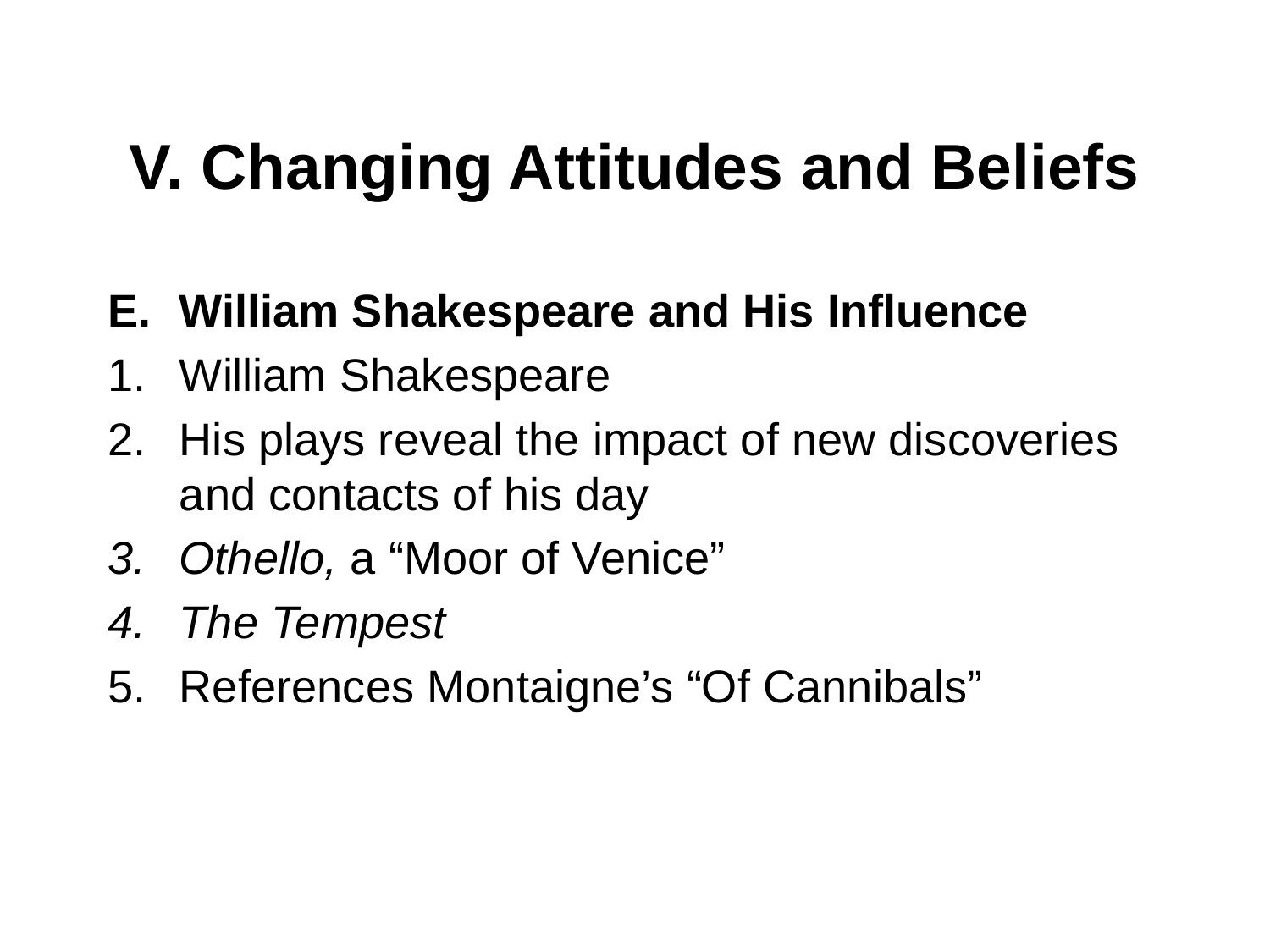

# V. Changing Attitudes and Beliefs
William Shakespeare and His Influence
William Shakespeare
His plays reveal the impact of new discoveries and contacts of his day
Othello, a “Moor of Venice”
The Tempest
References Montaigne’s “Of Cannibals”